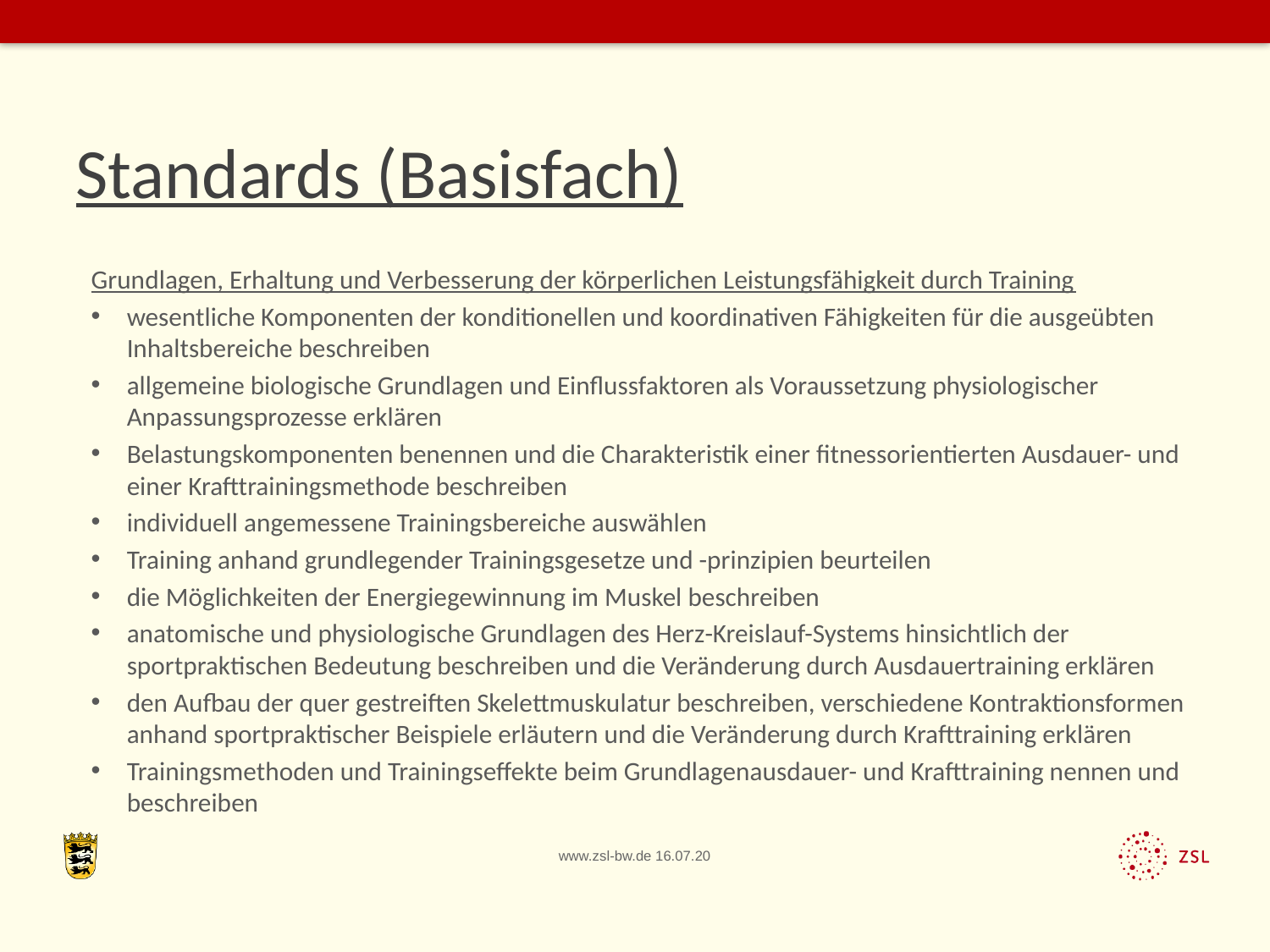

# Standards (Basisfach)
Grundlagen, Erhaltung und Verbesserung der körperlichen Leistungsfähigkeit durch Training
wesentliche Komponenten der konditionellen und koordinativen Fähigkeiten für die ausgeübten Inhaltsbereiche beschreiben
allgemeine biologische Grundlagen und Einflussfaktoren als Voraussetzung physiologischer Anpassungsprozesse erklären
Belastungskomponenten benennen und die Charakteristik einer fitnessorientierten Ausdauer- und einer Krafttrainingsmethode beschreiben
individuell angemessene Trainingsbereiche auswählen
Training anhand grundlegender Trainingsgesetze und -prinzipien beurteilen
die Möglichkeiten der Energiegewinnung im Muskel beschreiben
anatomische und physiologische Grundlagen des Herz-Kreislauf-Systems hinsichtlich der sportpraktischen Bedeutung beschreiben und die Veränderung durch Ausdauertraining erklären
den Aufbau der quer gestreiften Skelettmuskulatur beschreiben, verschiedene Kontraktionsformen anhand sportpraktischer Beispiele erläutern und die Veränderung durch Krafttraining erklären
Trainingsmethoden und Trainingseffekte beim Grundlagenausdauer- und Krafttraining nennen und beschreiben